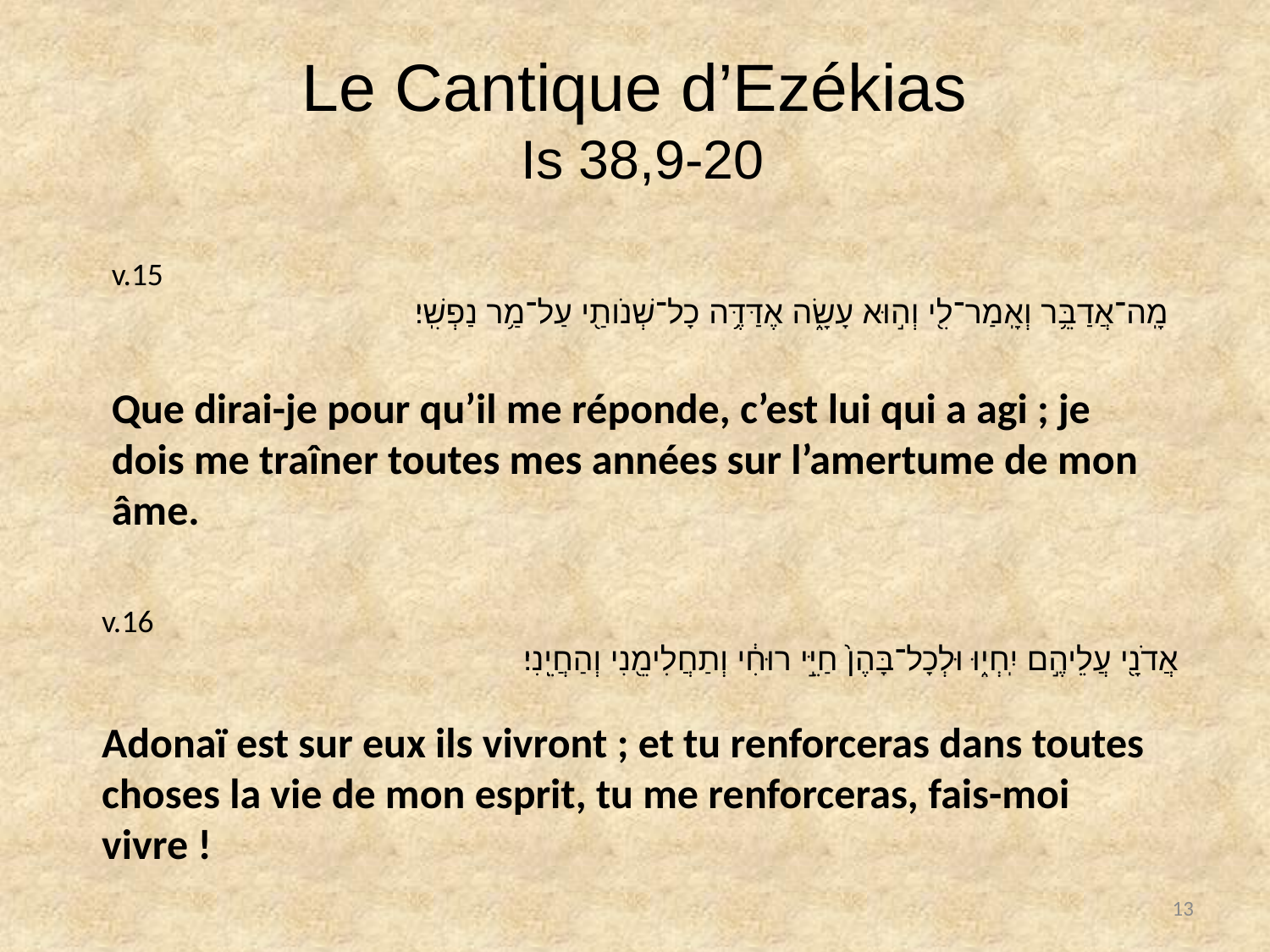

# Le Cantique d’Ezékias Is 38,9-20
v.15
מָֽה־אֲדַבֵּ֥ר וְאָֽמַר־לִ֖י וְה֣וּא עָשָׂ֑ה אֶדַּדֶּ֥ה כָל־שְׁנֹותַ֖י עַל־מַ֥ר נַפְשִֽׁי׃

Que dirai-je pour qu’il me réponde, c’est lui qui a agi ; je dois me traîner toutes mes années sur l’amertume de mon âme.

v.16
אֲדֹנָ֖י עֲלֵיהֶ֣ם יִֽחְי֑וּ וּלְכָל־בָּהֶן֙ חַיֵּ֣י רוּחִ֔י וְתַחֲלִימֵ֖נִי וְהַחֲיֵֽנִי׃

Adonaï est sur eux ils vivront ; et tu renforceras dans toutes choses la vie de mon esprit, tu me renforceras, fais-moi vivre !

13